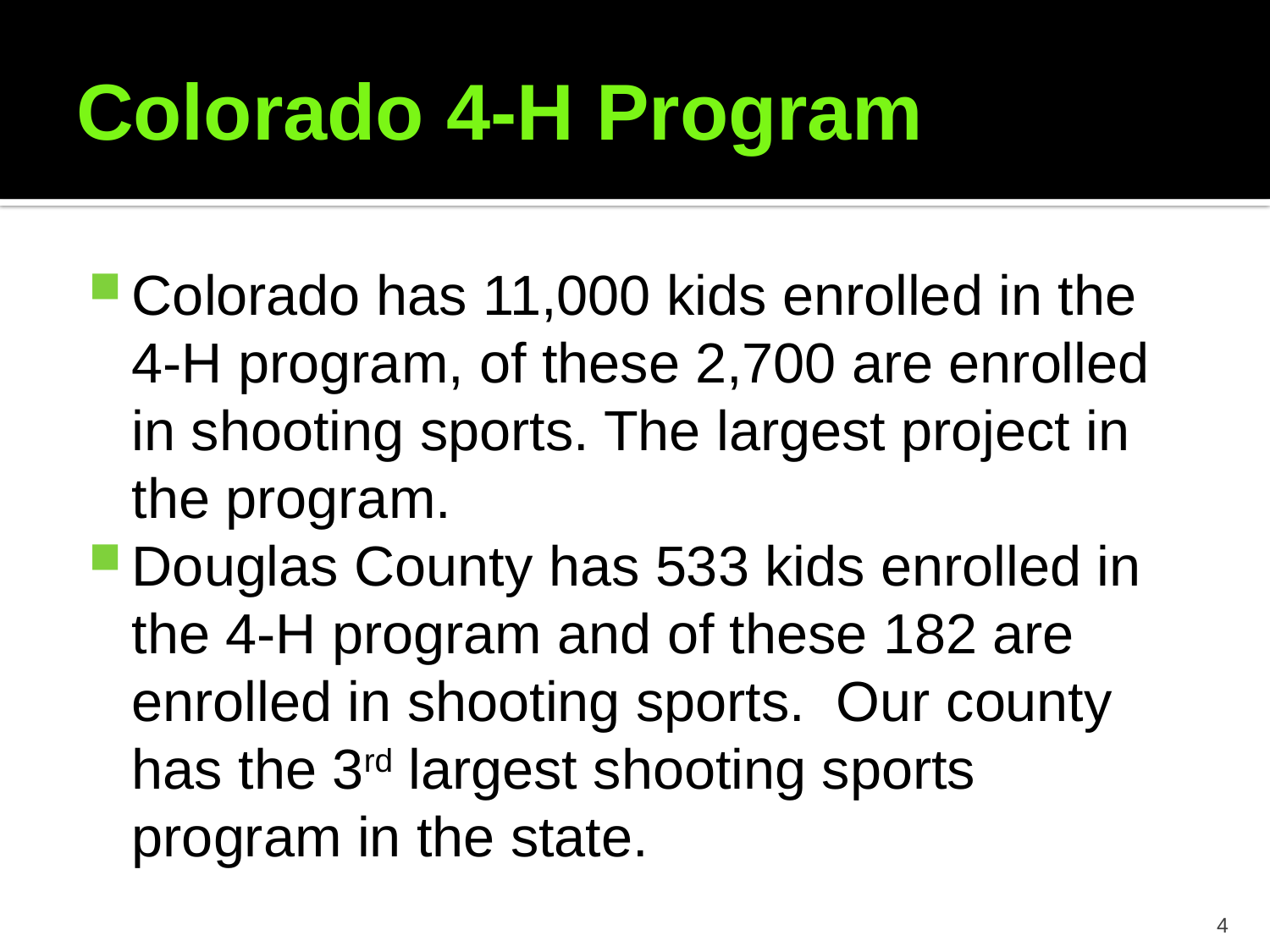

# Colorado 4-H Program
Colorado has 11,000 kids enrolled in the 4-H program, of these 2,700 are enrolled in shooting sports. The largest project in the program.
Douglas County has 533 kids enrolled in the 4-H program and of these 182 are enrolled in shooting sports.  Our county has the 3rd largest shooting sports program in the state.

4